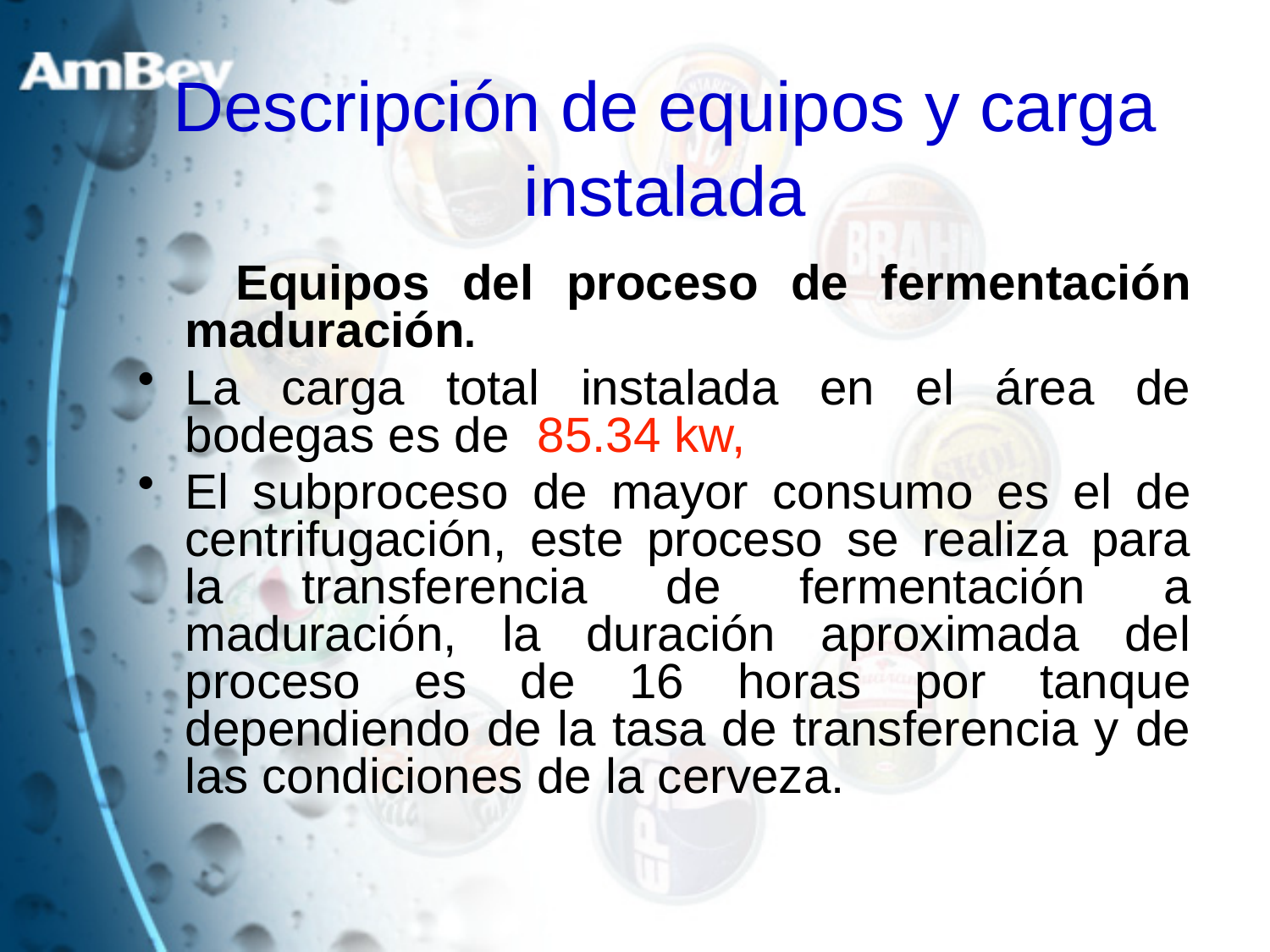

Descripción de equipos y carga instalada
   Equipos del proceso de fermentación maduración.
La carga total instalada en el área de bodegas es de  85.34 kw,
El subproceso de mayor consumo es el de centrifugación, este proceso se realiza para la transferencia de fermentación a maduración, la duración aproximada del proceso es de 16 horas por tanque dependiendo de la tasa de transferencia y de las condiciones de la cerveza.